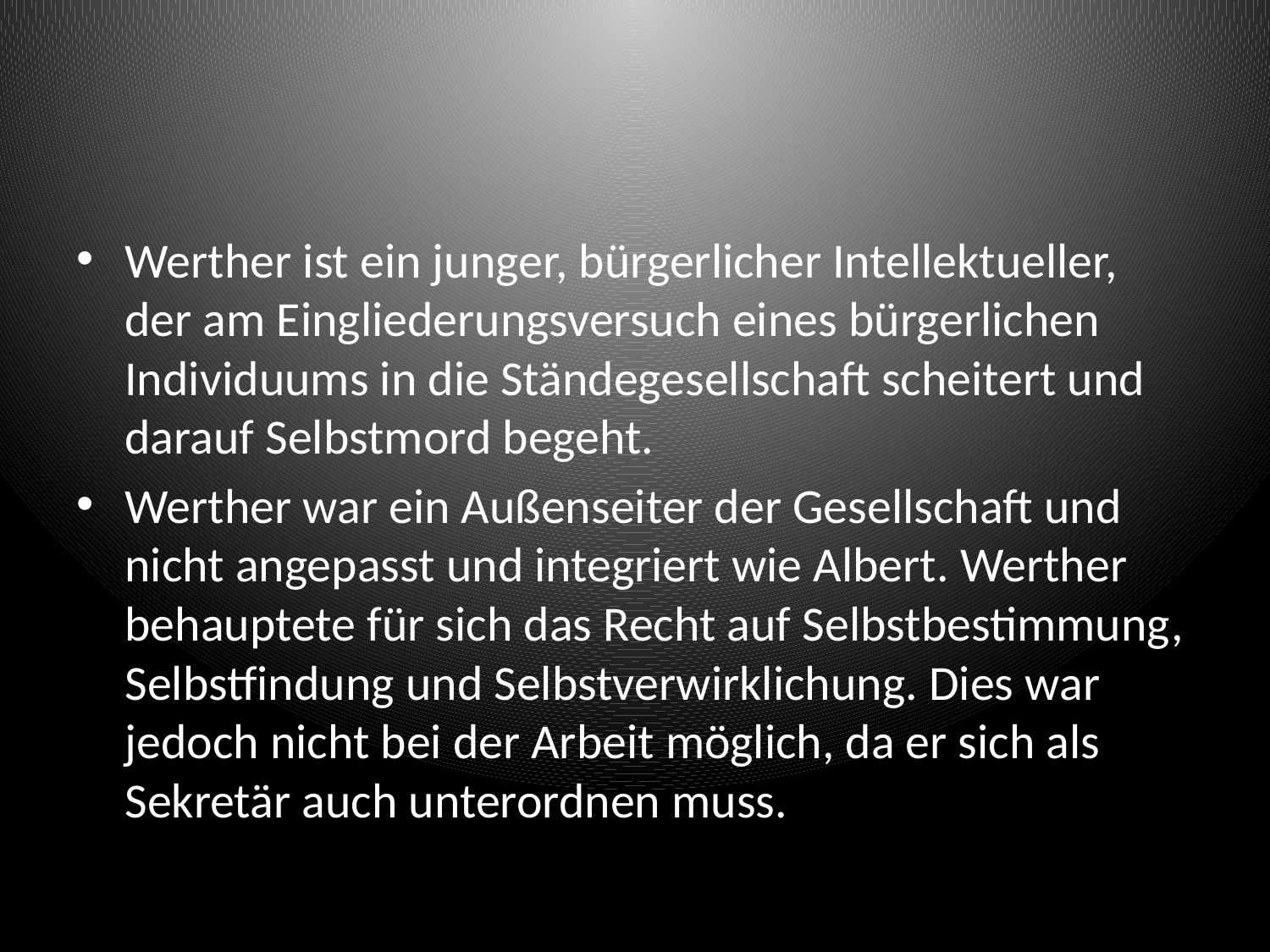

#
Werther ist ein junger, bürgerlicher Intellektueller, der am Eingliederungsversuch eines bürgerlichen Individuums in die Ständegesellschaft scheitert und darauf Selbstmord begeht.
Werther war ein Außenseiter der Gesellschaft und nicht angepasst und integriert wie Albert. Werther behauptete für sich das Recht auf Selbstbestimmung, Selbstfindung und Selbstverwirklichung. Dies war jedoch nicht bei der Arbeit möglich, da er sich als Sekretär auch unterordnen muss.